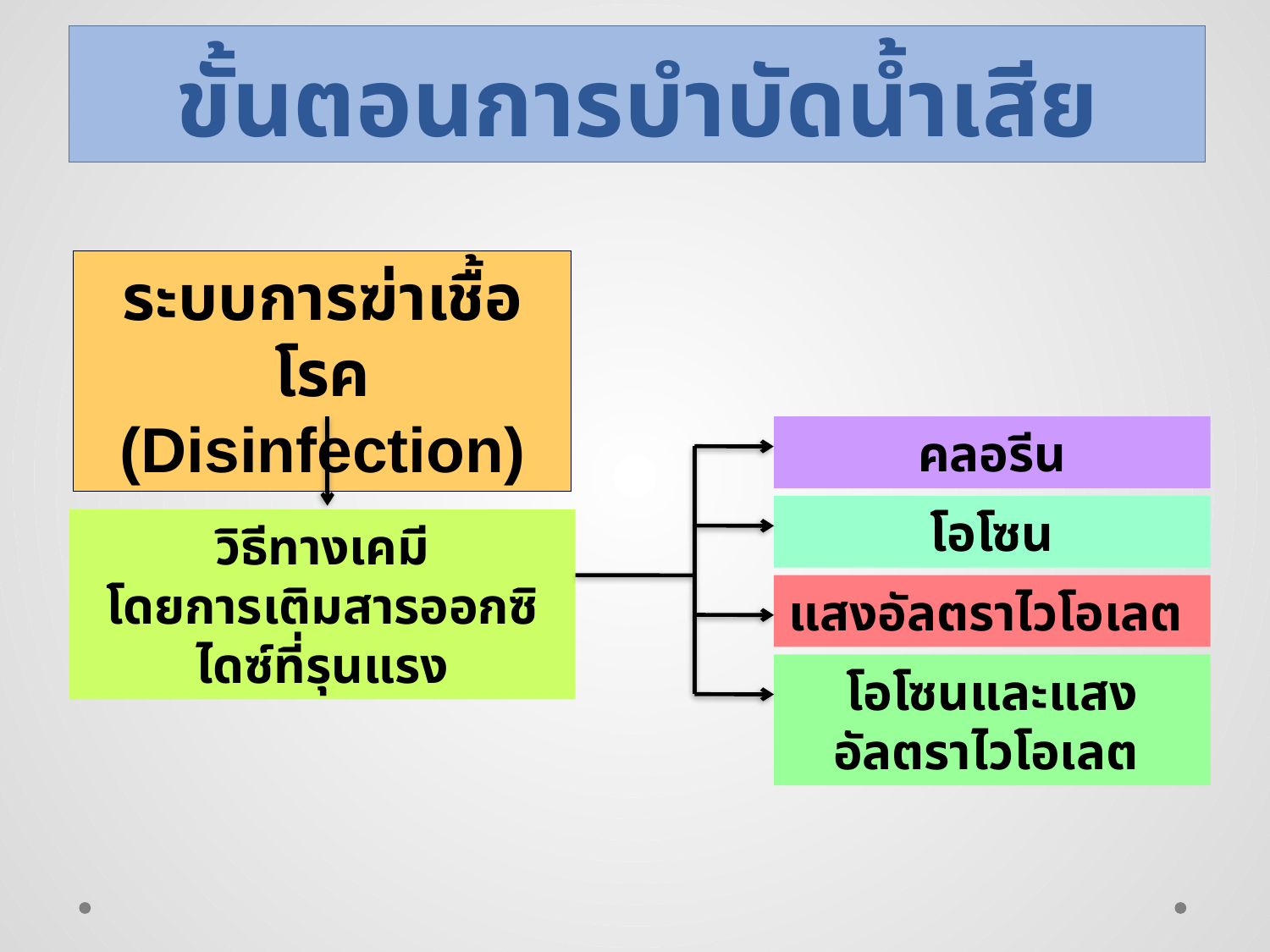

ขั้นตอนการบำบัดน้ำเสีย
ระบบการฆ่าเชื้อโรค (Disinfection)
คลอรีน
โอโซน
วิธีทางเคมี
โดยการเติมสารออกซิไดซ์ที่รุนแรง
แสงอัลตราไวโอเลต
โอโซนและแสงอัลตราไวโอเลต